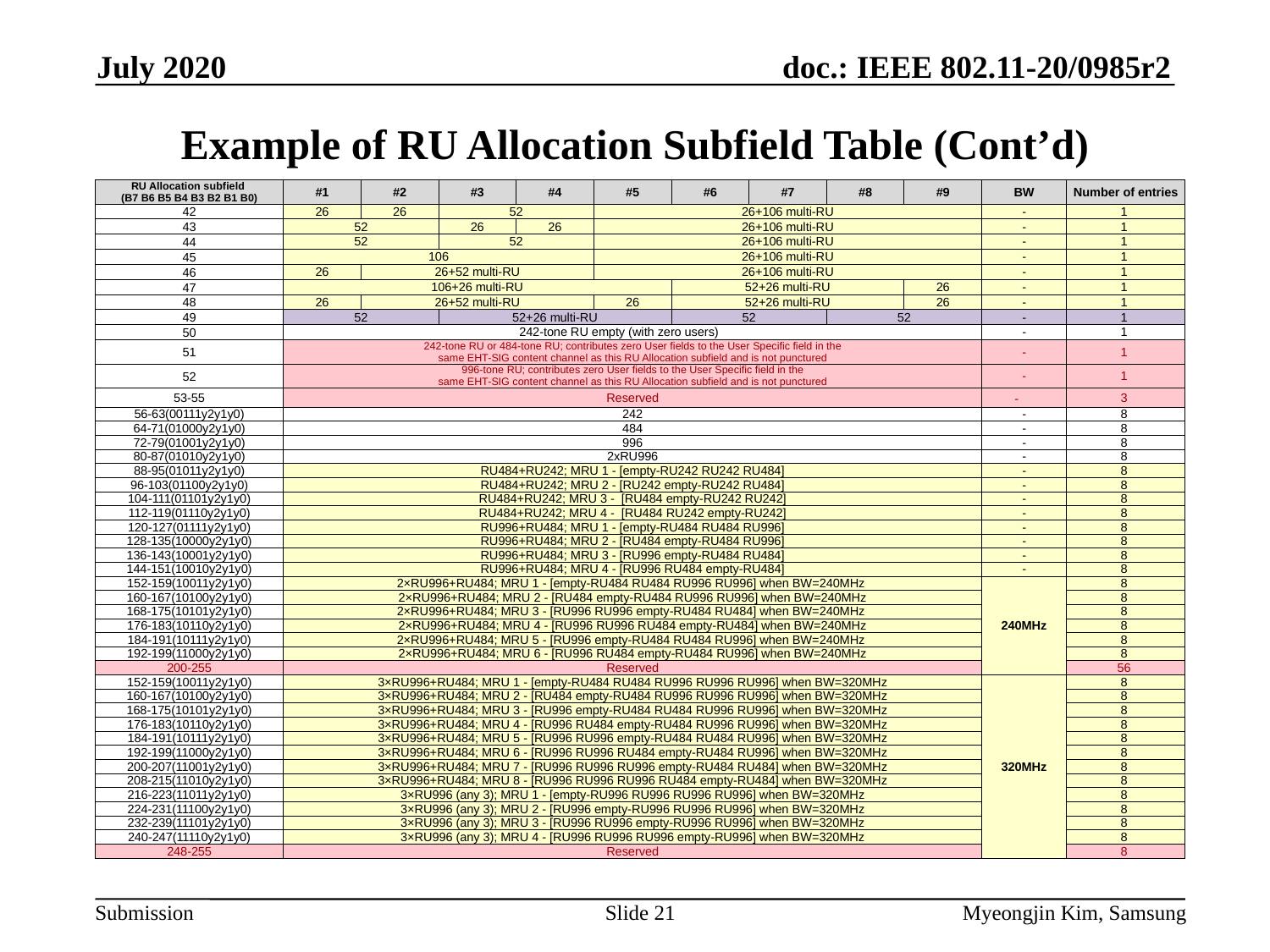

July 2020
# Example of RU Allocation Subfield Table (Cont’d)
| RU Allocation subfield (B7 B6 B5 B4 B3 B2 B1 B0) | #1 | #2 | #3 | #4 | #5 | #6 | #7 | #8 | #9 | BW | Number of entries |
| --- | --- | --- | --- | --- | --- | --- | --- | --- | --- | --- | --- |
| 42 | 26 | 26 | 52 |  | 26+106 multi-RU |  |  |  |  | - | 1 |
| 43 | 52 |  | 26 | 26 | 26+106 multi-RU |  |  |  |  | - | 1 |
| 44 | 52 |  | 52 |  | 26+106 multi-RU |  |  |  |  | - | 1 |
| 45 | 106 |  |  |  | 26+106 multi-RU |  |  |  |  | - | 1 |
| 46 | 26 | 26+52 multi-RU |  |  | 26+106 multi-RU |  |  |  |  | - | 1 |
| 47 | 106+26 multi-RU |  |  |  |  | 52+26 multi-RU |  |  | 26 | - | 1 |
| 48 | 26 | 26+52 multi-RU |  |  | 26 | 52+26 multi-RU |  |  | 26 | - | 1 |
| 49 | 52 |  | 52+26 multi-RU |  |  | 52 |  | 52 |  | - | 1 |
| 50 | 242-tone RU empty (with zero users) |  |  |  |  |  |  |  |  | - | 1 |
| 51 | 242-tone RU or 484-tone RU; contributes zero User fields to the User Specific field in the same EHT-SIG content channel as this RU Allocation subfield and is not punctured |  |  |  |  |  |  |  |  | - | 1 |
| 52 | 996-tone RU; contributes zero User fields to the User Specific field in the same EHT-SIG content channel as this RU Allocation subfield and is not punctured |  |  |  |  |  |  |  |  | - | 1 |
| 53-55 | Reserved |  |  |  |  |  |  |  |  | - | 3 |
| 56-63(00111y2y1y0) | 242 |  |  |  |  |  |  |  |  | - | 8 |
| 64-71(01000y2y1y0) | 484 |  |  |  |  |  |  |  |  | - | 8 |
| 72-79(01001y2y1y0) | 996 |  |  |  |  |  |  |  |  | - | 8 |
| 80-87(01010y2y1y0) | 2xRU996 |  |  |  |  |  |  |  |  | - | 8 |
| 88-95(01011y2y1y0) | RU484+RU242; MRU 1 - [empty-RU242 RU242 RU484] |  |  |  |  |  |  |  |  | - | 8 |
| 96-103(01100y2y1y0) | RU484+RU242; MRU 2 - [RU242 empty-RU242 RU484] |  |  |  |  |  |  |  |  | - | 8 |
| 104-111(01101y2y1y0) | RU484+RU242; MRU 3 - [RU484 empty-RU242 RU242] |  |  |  |  |  |  |  |  | - | 8 |
| 112-119(01110y2y1y0) | RU484+RU242; MRU 4 - [RU484 RU242 empty-RU242] |  |  |  |  |  |  |  |  | - | 8 |
| 120-127(01111y2y1y0) | RU996+RU484; MRU 1 - [empty-RU484 RU484 RU996] |  |  |  |  |  |  |  |  | - | 8 |
| 128-135(10000y2y1y0) | RU996+RU484; MRU 2 - [RU484 empty-RU484 RU996] |  |  |  |  |  |  |  |  | - | 8 |
| 136-143(10001y2y1y0) | RU996+RU484; MRU 3 - [RU996 empty-RU484 RU484] |  |  |  |  |  |  |  |  | - | 8 |
| 144-151(10010y2y1y0) | RU996+RU484; MRU 4 - [RU996 RU484 empty-RU484] |  |  |  |  |  |  |  |  | - | 8 |
| 152-159(10011y2y1y0) | 2×RU996+RU484; MRU 1 - [empty-RU484 RU484 RU996 RU996] when BW=240MHz |  |  |  |  |  |  |  |  | 240MHz | 8 |
| 160-167(10100y2y1y0) | 2×RU996+RU484; MRU 2 - [RU484 empty-RU484 RU996 RU996] when BW=240MHz |  |  |  |  |  |  |  |  |  | 8 |
| 168-175(10101y2y1y0) | 2×RU996+RU484; MRU 3 - [RU996 RU996 empty-RU484 RU484] when BW=240MHz |  |  |  |  |  |  |  |  |  | 8 |
| 176-183(10110y2y1y0) | 2×RU996+RU484; MRU 4 - [RU996 RU996 RU484 empty-RU484] when BW=240MHz |  |  |  |  |  |  |  |  |  | 8 |
| 184-191(10111y2y1y0) | 2×RU996+RU484; MRU 5 - [RU996 empty-RU484 RU484 RU996] when BW=240MHz |  |  |  |  |  |  |  |  |  | 8 |
| 192-199(11000y2y1y0) | 2×RU996+RU484; MRU 6 - [RU996 RU484 empty-RU484 RU996] when BW=240MHz |  |  |  |  |  |  |  |  |  | 8 |
| 200-255 | Reserved |  |  |  |  |  |  |  |  |  | 56 |
| 152-159(10011y2y1y0) | 3×RU996+RU484; MRU 1 - [empty-RU484 RU484 RU996 RU996 RU996] when BW=320MHz |  |  |  |  |  |  |  |  | 320MHz | 8 |
| 160-167(10100y2y1y0) | 3×RU996+RU484; MRU 2 - [RU484 empty-RU484 RU996 RU996 RU996] when BW=320MHz |  |  |  |  |  |  |  |  |  | 8 |
| 168-175(10101y2y1y0) | 3×RU996+RU484; MRU 3 - [RU996 empty-RU484 RU484 RU996 RU996] when BW=320MHz |  |  |  |  |  |  |  |  |  | 8 |
| 176-183(10110y2y1y0) | 3×RU996+RU484; MRU 4 - [RU996 RU484 empty-RU484 RU996 RU996] when BW=320MHz |  |  |  |  |  |  |  |  |  | 8 |
| 184-191(10111y2y1y0) | 3×RU996+RU484; MRU 5 - [RU996 RU996 empty-RU484 RU484 RU996] when BW=320MHz |  |  |  |  |  |  |  |  |  | 8 |
| 192-199(11000y2y1y0) | 3×RU996+RU484; MRU 6 - [RU996 RU996 RU484 empty-RU484 RU996] when BW=320MHz |  |  |  |  |  |  |  |  |  | 8 |
| 200-207(11001y2y1y0) | 3×RU996+RU484; MRU 7 - [RU996 RU996 RU996 empty-RU484 RU484] when BW=320MHz |  |  |  |  |  |  |  |  |  | 8 |
| 208-215(11010y2y1y0) | 3×RU996+RU484; MRU 8 - [RU996 RU996 RU996 RU484 empty-RU484] when BW=320MHz |  |  |  |  |  |  |  |  |  | 8 |
| 216-223(11011y2y1y0) | 3×RU996 (any 3); MRU 1 - [empty-RU996 RU996 RU996 RU996] when BW=320MHz |  |  |  |  |  |  |  |  |  | 8 |
| 224-231(11100y2y1y0) | 3×RU996 (any 3); MRU 2 - [RU996 empty-RU996 RU996 RU996] when BW=320MHz |  |  |  |  |  |  |  |  |  | 8 |
| 232-239(11101y2y1y0) | 3×RU996 (any 3); MRU 3 - [RU996 RU996 empty-RU996 RU996] when BW=320MHz |  |  |  |  |  |  |  |  |  | 8 |
| 240-247(11110y2y1y0) | 3×RU996 (any 3); MRU 4 - [RU996 RU996 RU996 empty-RU996] when BW=320MHz |  |  |  |  |  |  |  |  |  | 8 |
| 248-255 | Reserved |  |  |  |  |  |  |  |  |  | 8 |
Slide 21
Myeongjin Kim, Samsung